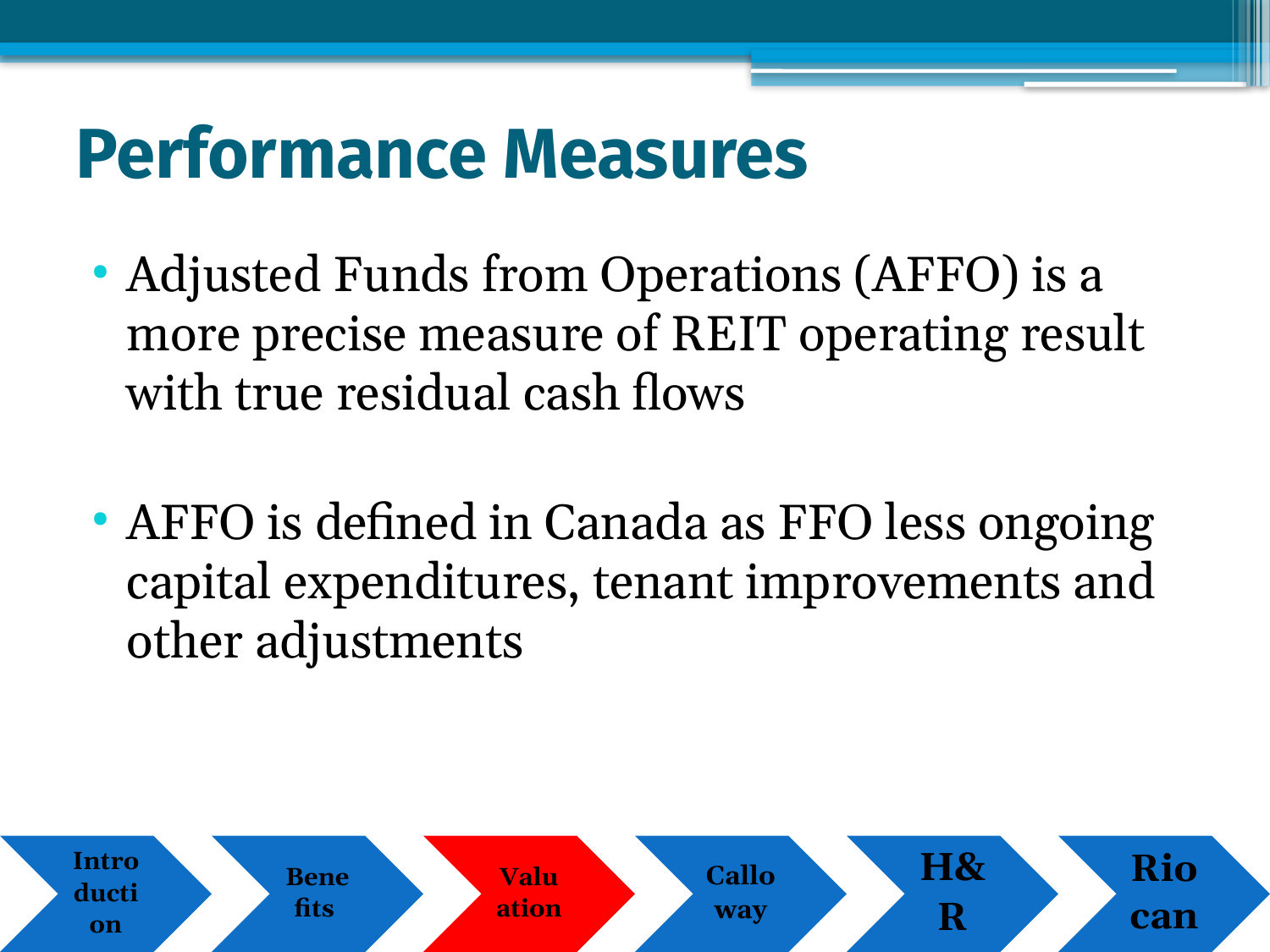

# Performance Measures
Adjusted Funds from Operations (AFFO) is a more precise measure of REIT operating result with true residual cash flows

AFFO is defined in Canada as FFO less ongoing capital expenditures, tenant improvements and other adjustments

Introduction
Benefits
Valuation
Riocan
H&R
Calloway